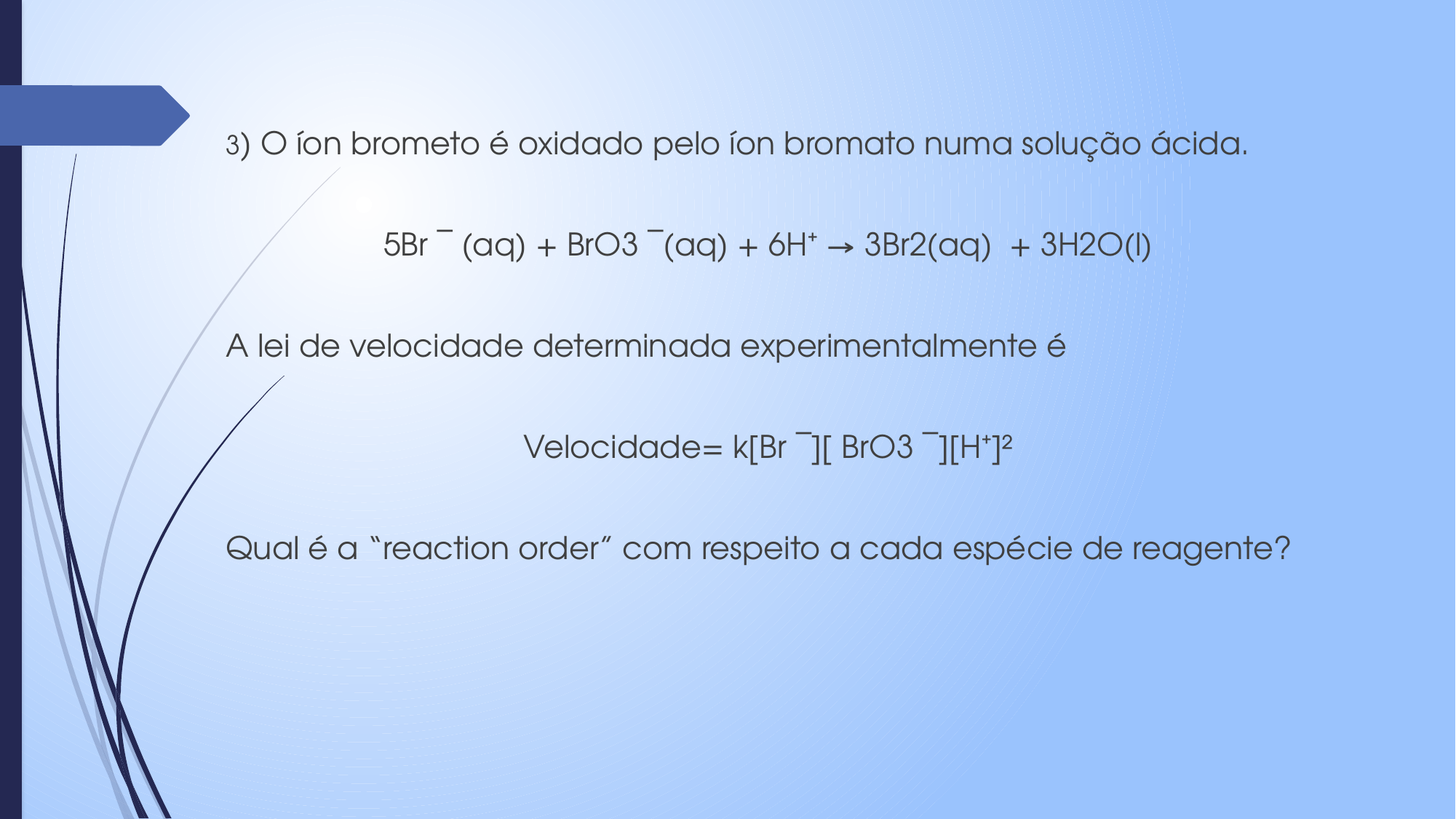

3) O íon brometo é oxidado pelo íon bromato numa solução ácida.

5Br ‾ (aq) + BrO3 ‾(aq) + 6H⁺ → 3Br2(aq)  + 3H2O(l)

A lei de velocidade determinada experimentalmente é

Velocidade= k[Br ‾][ BrO3 ‾][H⁺]²

Qual é a “reaction order” com respeito a cada espécie de reagente?